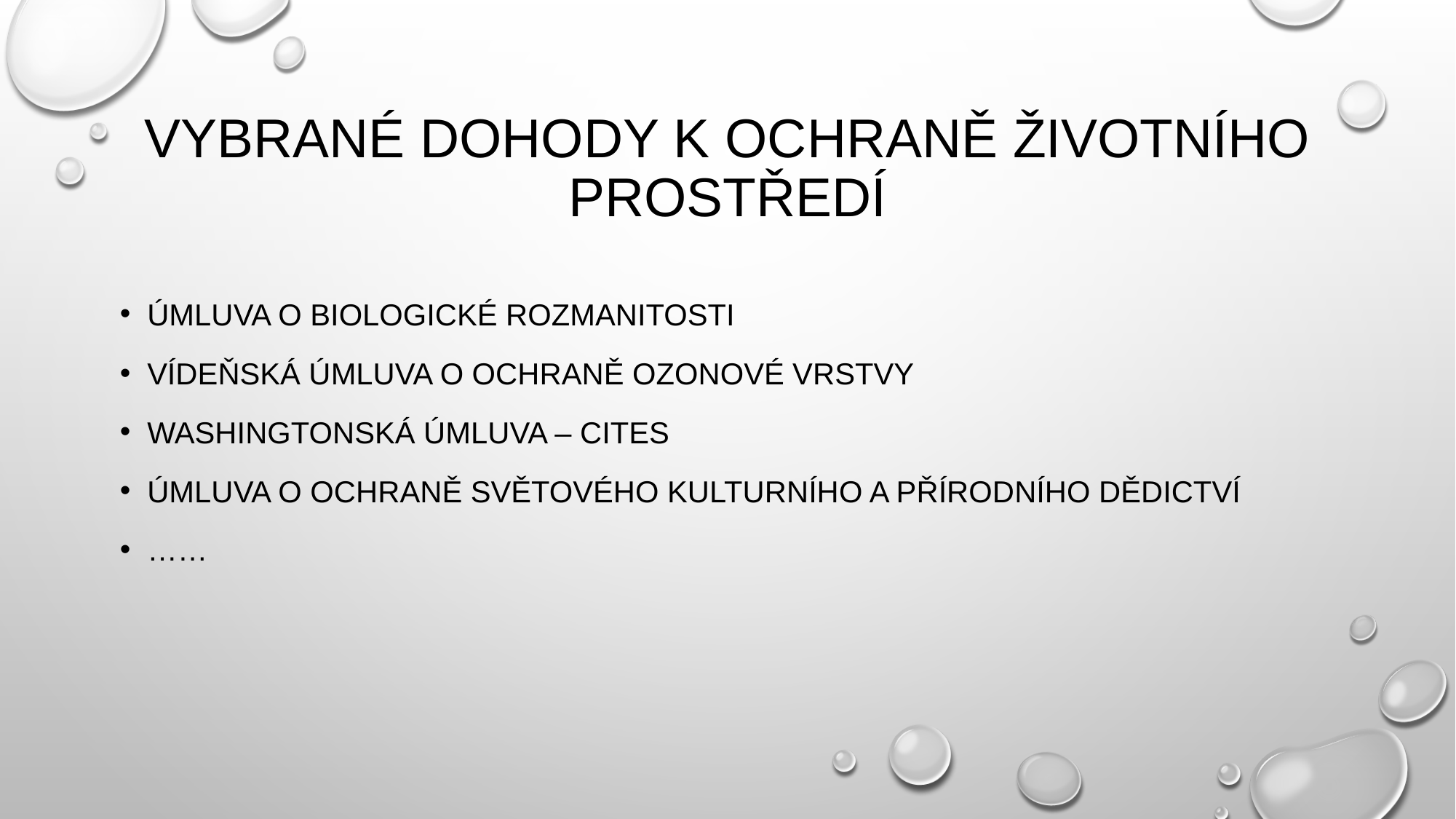

# Vybrané dohody k ochraně životního prostředí
Úmluva o biologické rozmanitosti
Vídeňská úmluva o ochraně ozonové vrstvy
Washingtonská úmluva – CITES
Úmluva o ochraně Světového kulturního a přírodního dědictví
……